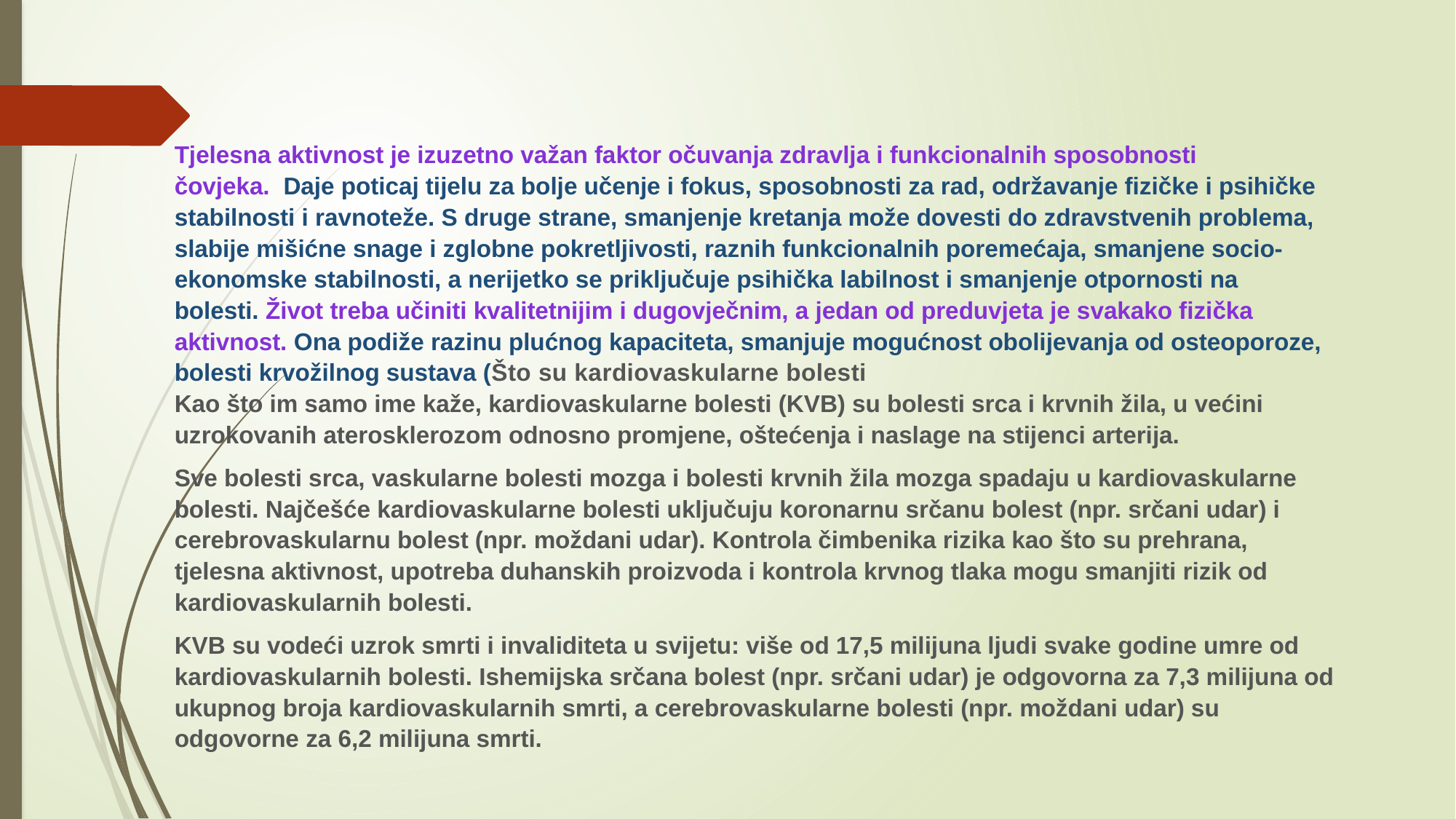

Tjelesna aktivnost je izuzetno važan faktor očuvanja zdravlja i funkcionalnih sposobnosti čovjeka.  Daje poticaj tijelu za bolje učenje i fokus, sposobnosti za rad, održavanje fizičke i psihičke stabilnosti i ravnoteže. S druge strane, smanjenje kretanja može dovesti do zdravstvenih problema, slabije mišićne snage i zglobne pokretljivosti, raznih funkcionalnih poremećaja, smanjene socio-ekonomske stabilnosti, a nerijetko se priključuje psihička labilnost i smanjenje otpornosti na bolesti. Život treba učiniti kvalitetnijim i dugovječnim, a jedan od preduvjeta je svakako fizička aktivnost. Ona podiže razinu plućnog kapaciteta, smanjuje mogućnost obolijevanja od osteoporoze, bolesti krvožilnog sustava (Što su kardiovaskularne bolesti
Kao što im samo ime kaže, kardiovaskularne bolesti (KVB) su bolesti srca i krvnih žila, u većini uzrokovanih aterosklerozom odnosno promjene, oštećenja i naslage na stijenci arterija.
Sve bolesti srca, vaskularne bolesti mozga i bolesti krvnih žila mozga spadaju u kardiovaskularne bolesti. Najčešće kardiovaskularne bolesti uključuju koronarnu srčanu bolest (npr. srčani udar) i cerebrovaskularnu bolest (npr. moždani udar). Kontrola čimbenika rizika kao što su prehrana, tjelesna aktivnost, upotreba duhanskih proizvoda i kontrola krvnog tlaka mogu smanjiti rizik od kardiovaskularnih bolesti.
KVB su vodeći uzrok smrti i invaliditeta u svijetu: više od 17,5 milijuna ljudi svake godine umre od kardiovaskularnih bolesti. Ishemijska srčana bolest (npr. srčani udar) je odgovorna za 7,3 milijuna od ukupnog broja kardiovaskularnih smrti, a cerebrovaskularne bolesti (npr. moždani udar) su odgovorne za 6,2 milijuna smrti.